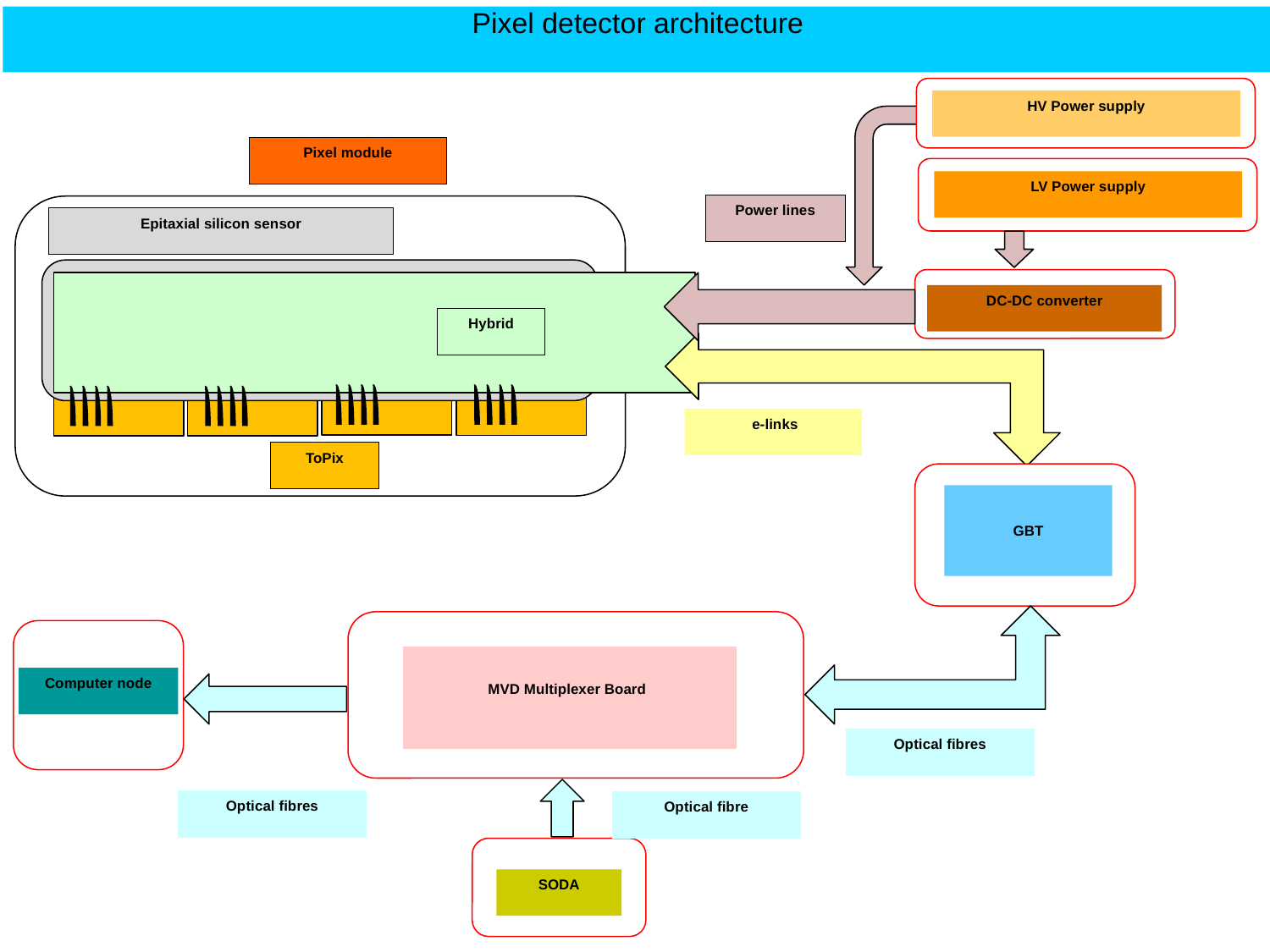

Pixel detector architecture

HV Power supply

LV Power supply

DC-DC converter
 e-links
Pixel module
Power lines

Epitaxial silicon sensor
Hybrid

ToPix

GBT

MVD Multiplexer Board

Computer node

Optical fibres

SODA
Optical fibres
Optical fibre